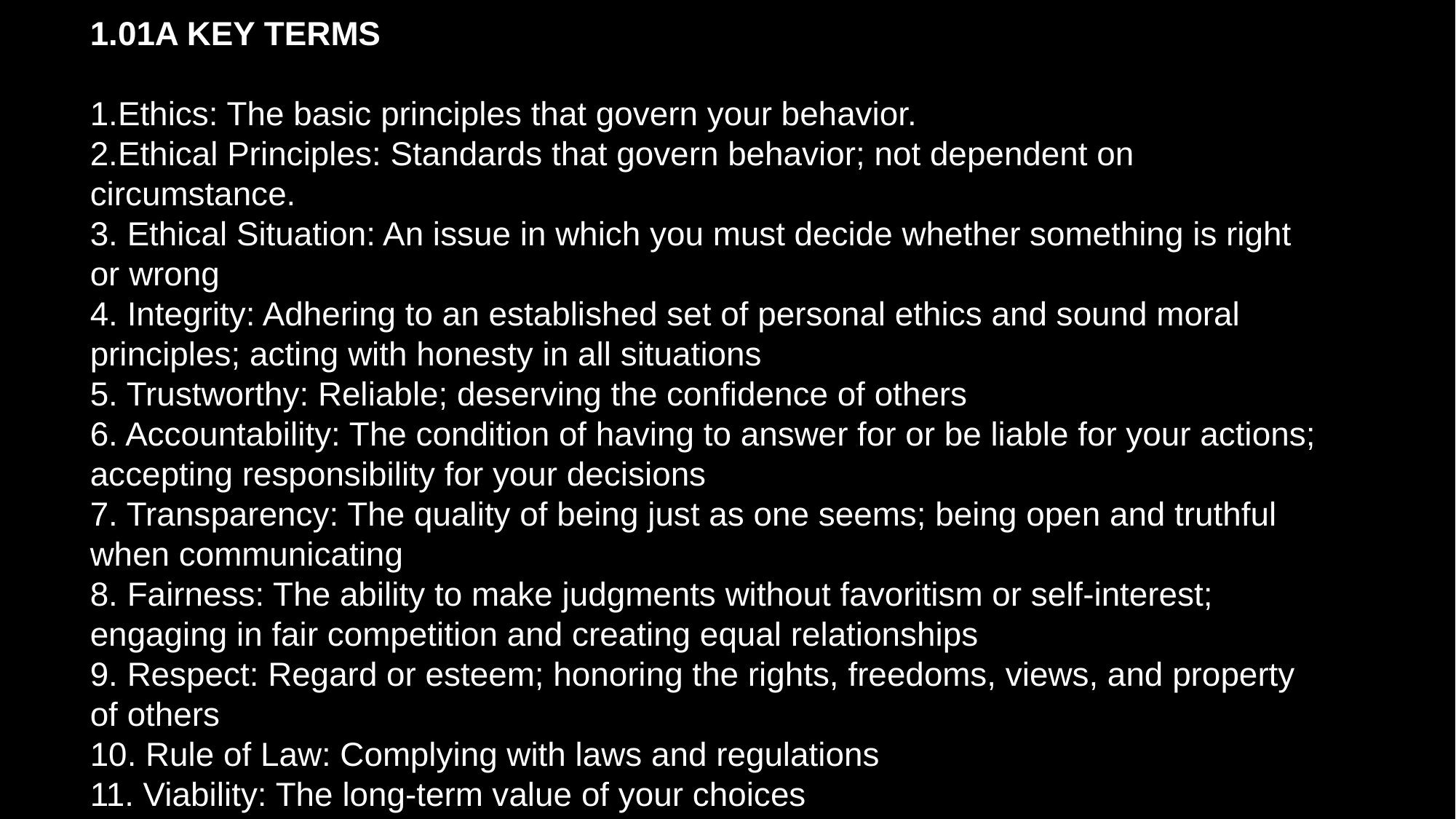

1.01A KEY TERMS

1.Ethics: The basic principles that govern your behavior.
2.Ethical Principles: Standards that govern behavior; not dependent on circumstance.
3. Ethical Situation: An issue in which you must decide whether something is right or wrong
4. Integrity: Adhering to an established set of personal ethics and sound moral principles; acting with honesty in all situations
5. Trustworthy: Reliable; deserving the confidence of others
6. Accountability: The condition of having to answer for or be liable for your actions; accepting responsibility for your decisions
7. Transparency: The quality of being just as one seems; being open and truthful when communicating
8. Fairness: The ability to make judgments without favoritism or self-interest; engaging in fair competition and creating equal relationships
9. Respect: Regard or esteem; honoring the rights, freedoms, views, and property of others
10. Rule of Law: Complying with laws and regulations
11. Viability: The long-term value of your choices